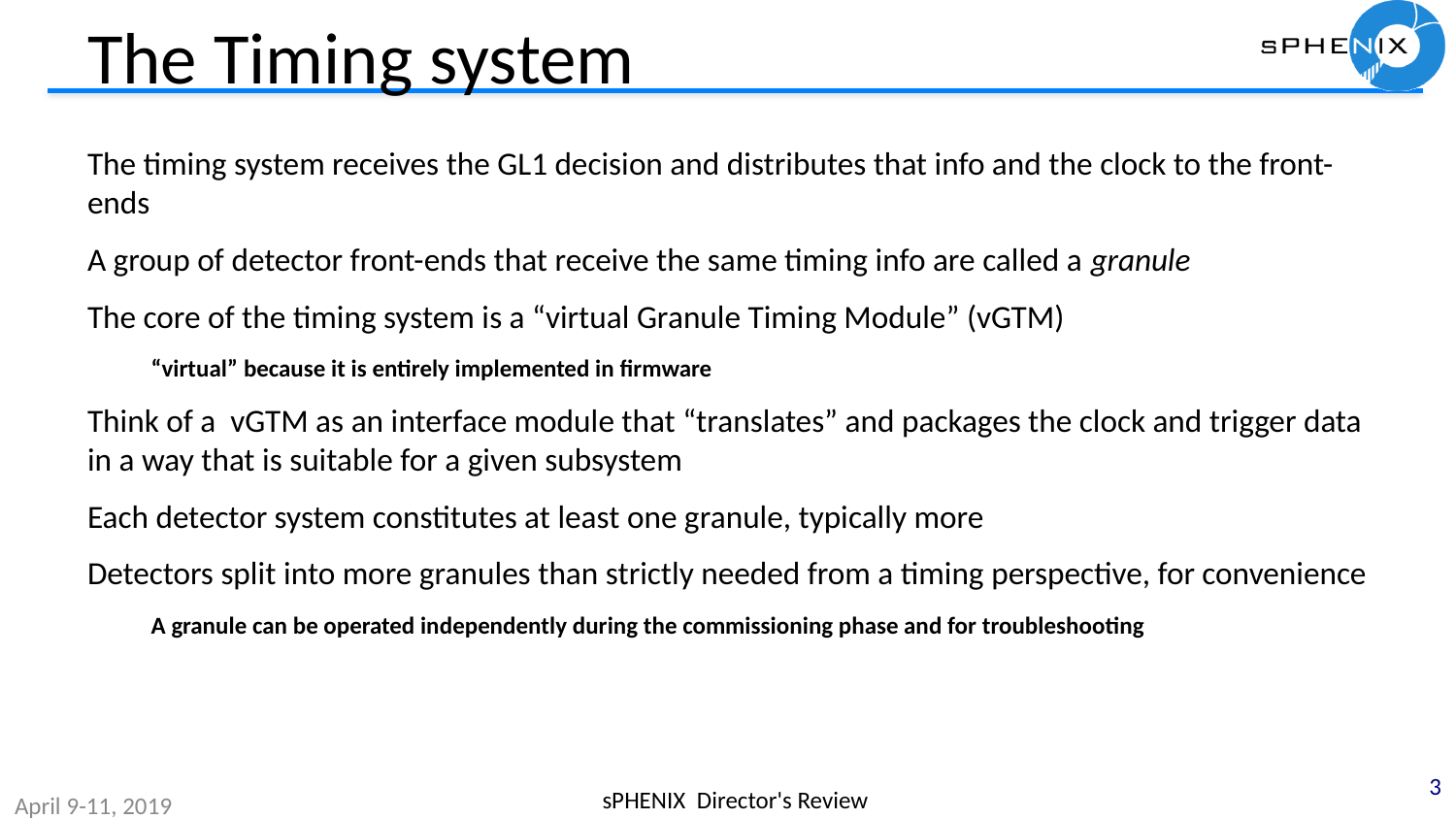

# The Timing system
The timing system receives the GL1 decision and distributes that info and the clock to the front-ends
A group of detector front-ends that receive the same timing info are called a granule
The core of the timing system is a “virtual Granule Timing Module” (vGTM)
“virtual” because it is entirely implemented in firmware
Think of a  vGTM as an interface module that “translates” and packages the clock and trigger data in a way that is suitable for a given subsystem
Each detector system constitutes at least one granule, typically more
Detectors split into more granules than strictly needed from a timing perspective, for convenience
A granule can be operated independently during the commissioning phase and for troubleshooting

3
sPHENIX  Director's Review
April 9-11, 2019